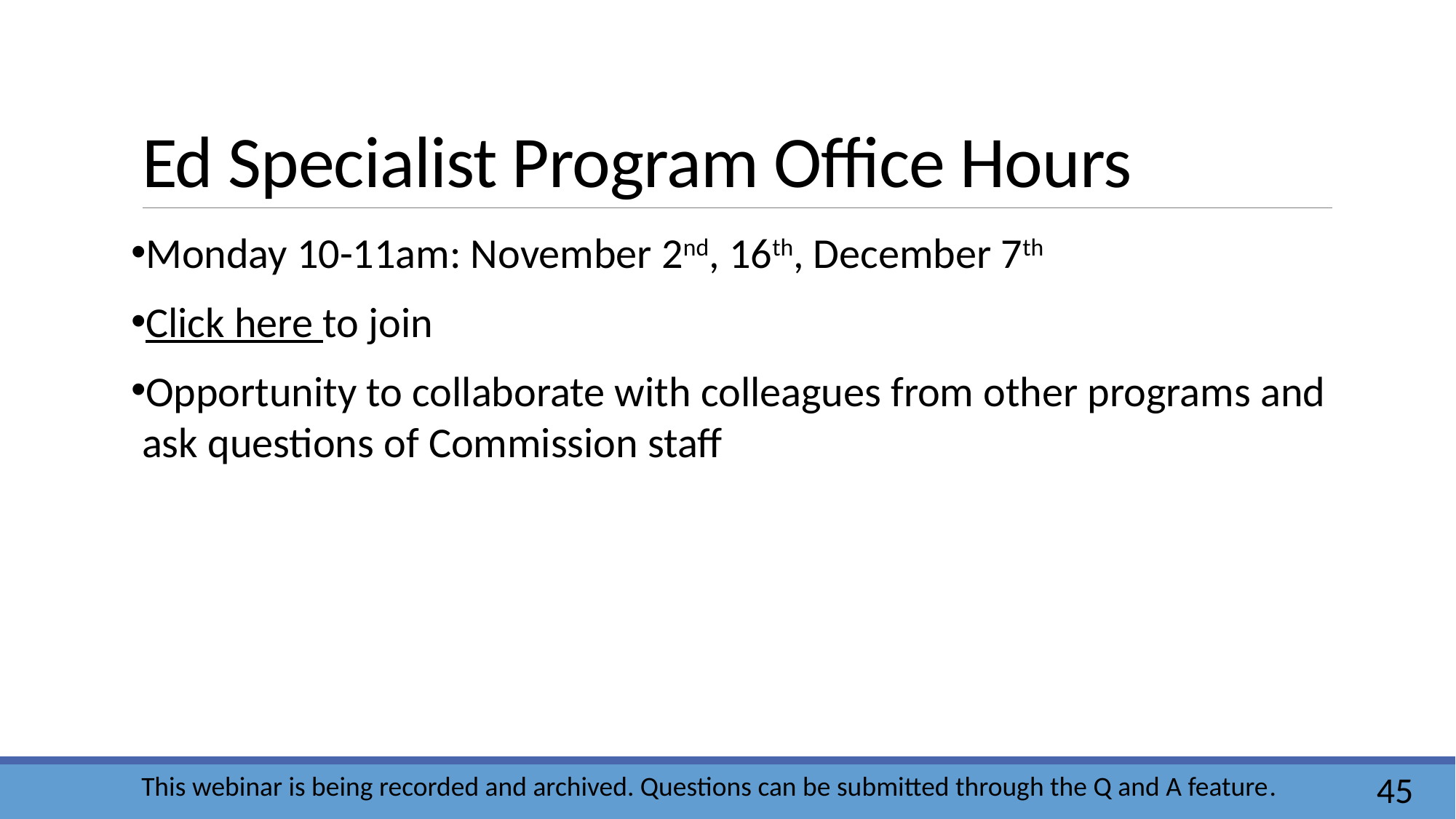

# Ed Specialist Program Office Hours
Monday 10-11am: November 2nd, 16th, December 7th
Click here to join
Opportunity to collaborate with colleagues from other programs and ask questions of Commission staff
45
This webinar is being recorded and archived. Questions can be submitted through the Q and A feature.